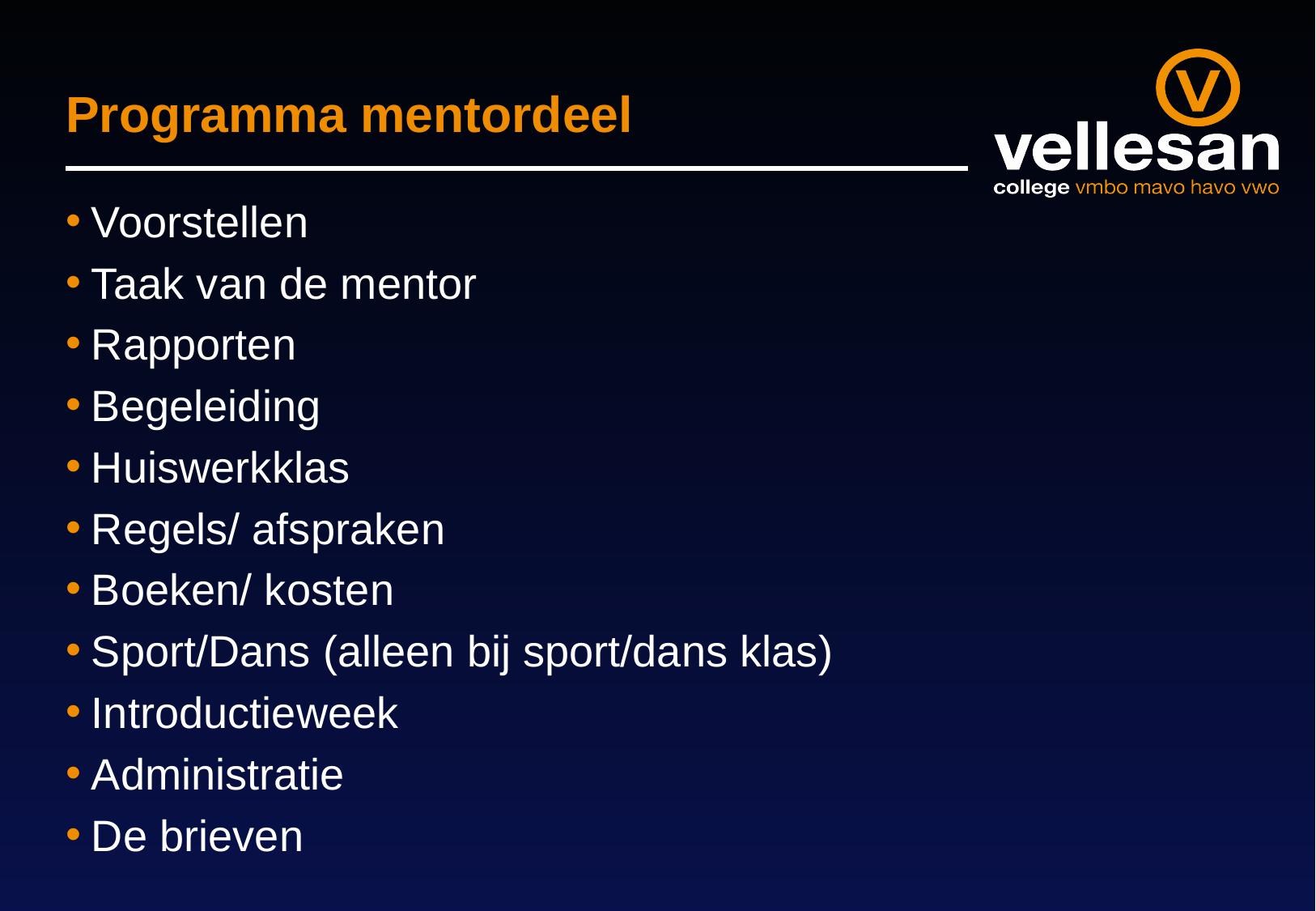

# Programma mentordeel
Voorstellen
Taak van de mentor
Rapporten
Begeleiding
Huiswerkklas
Regels/ afspraken
Boeken/ kosten
Sport/Dans (alleen bij sport/dans klas)
Introductieweek
Administratie
De brieven